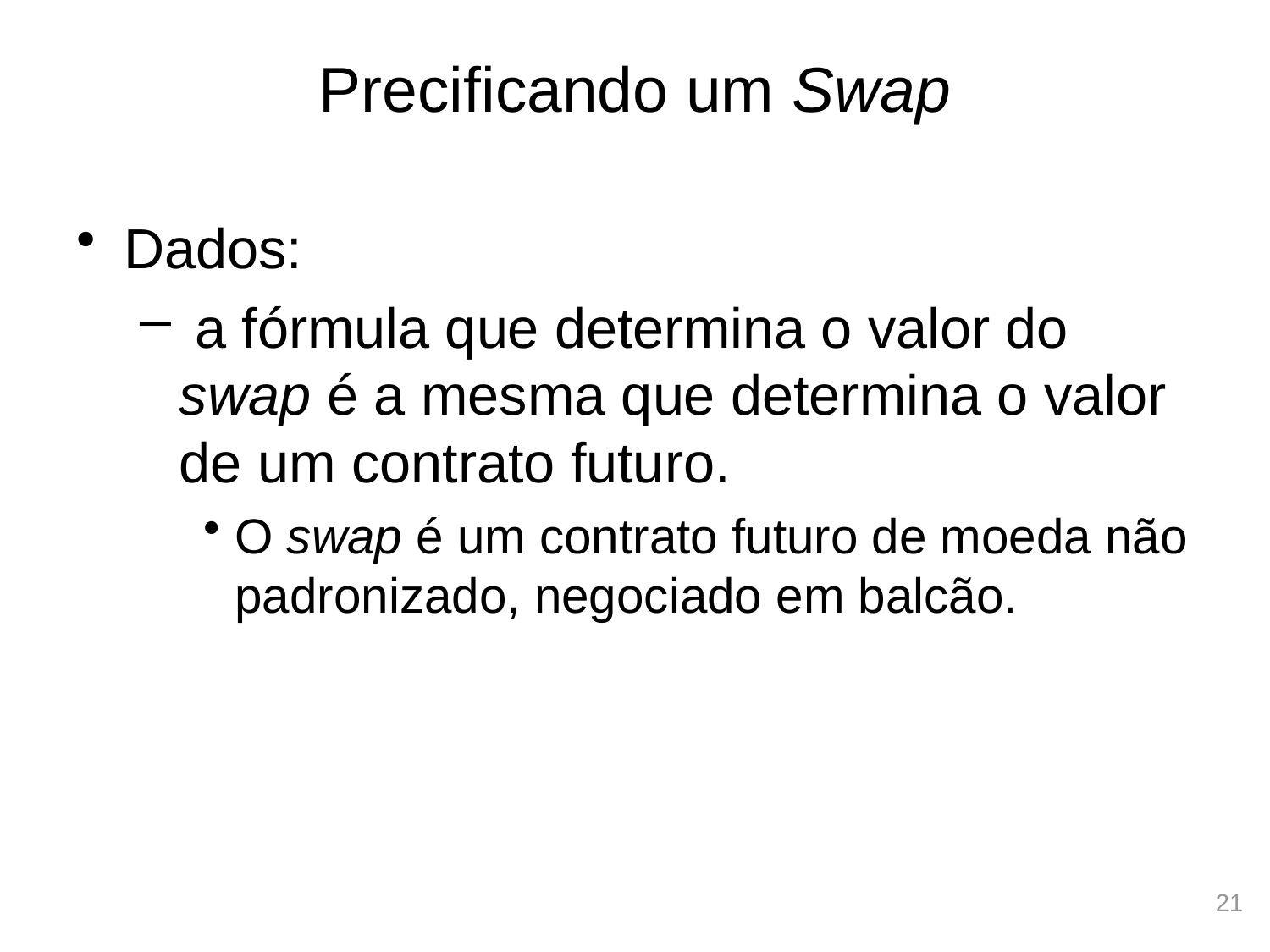

# Precificando um Swap
Dados:
 a fórmula que determina o valor do swap é a mesma que determina o valor de um contrato futuro.
O swap é um contrato futuro de moeda não padronizado, negociado em balcão.
21